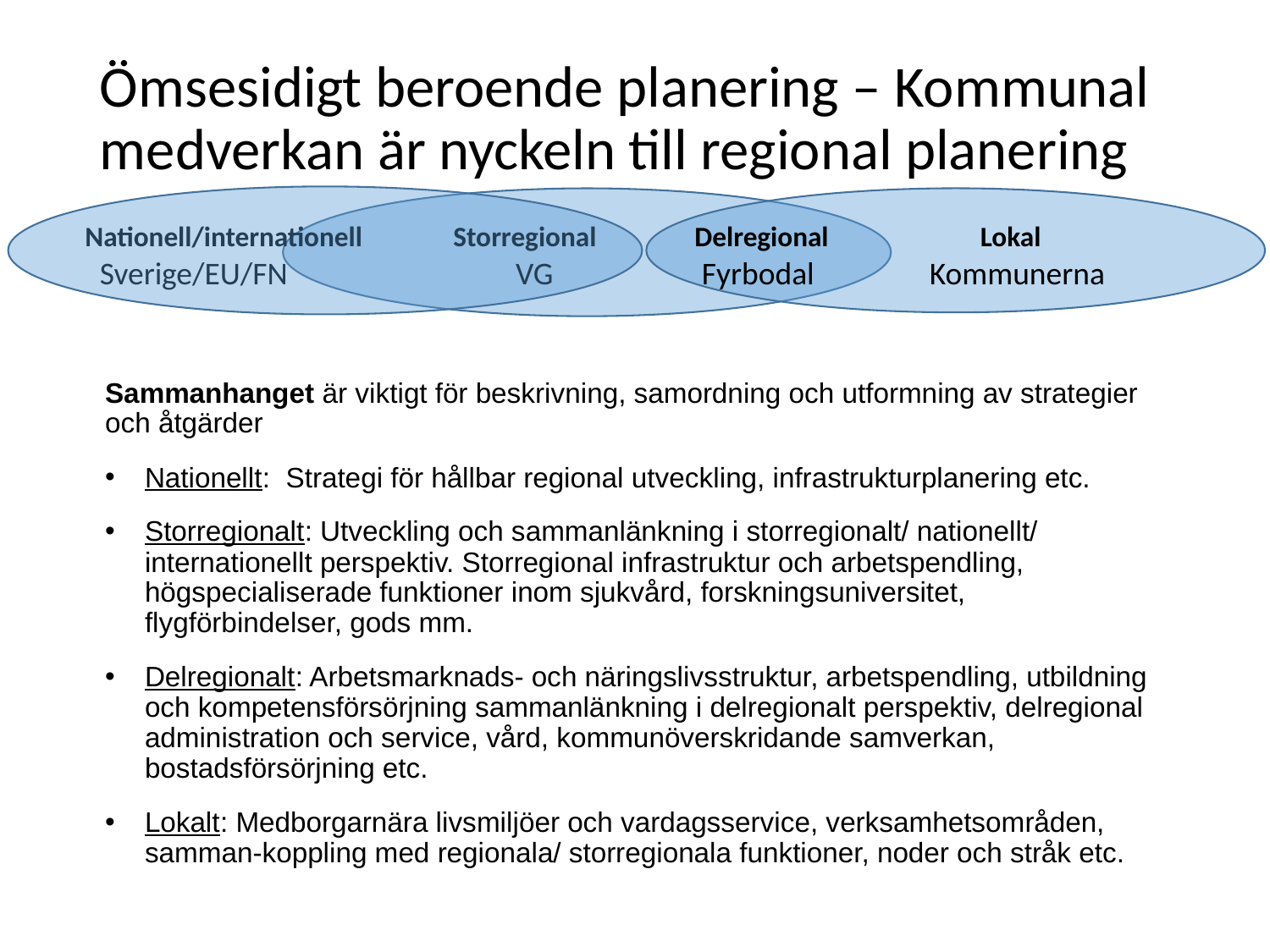

# Ömsesidigt beroende planering – Kommunal medverkan är nyckeln till regional planering

	       Nationell/internationell	     Storregional	   Delregional	        Lokal
Sverige/EU/FN
VG
Fyrbodal
Kommunerna
Sammanhanget är viktigt för beskrivning, samordning och utformning av strategier och åtgärder
Nationellt:  Strategi för hållbar regional utveckling, infrastrukturplanering etc.
Storregionalt: Utveckling och sammanlänkning i storregionalt/ nationellt/ internationellt perspektiv. Storregional infrastruktur och arbetspendling, högspecialiserade funktioner inom sjukvård, forskningsuniversitet, flygförbindelser, gods mm.
Delregionalt: Arbetsmarknads- och näringslivsstruktur, arbetspendling, utbildning och kompetensförsörjning sammanlänkning i delregionalt perspektiv, delregional administration och service, vård, kommunöverskridande samverkan, bostadsförsörjning etc.
Lokalt: Medborgarnära livsmiljöer och vardagsservice, verksamhetsområden, samman-koppling med regionala/ storregionala funktioner, noder och stråk etc.